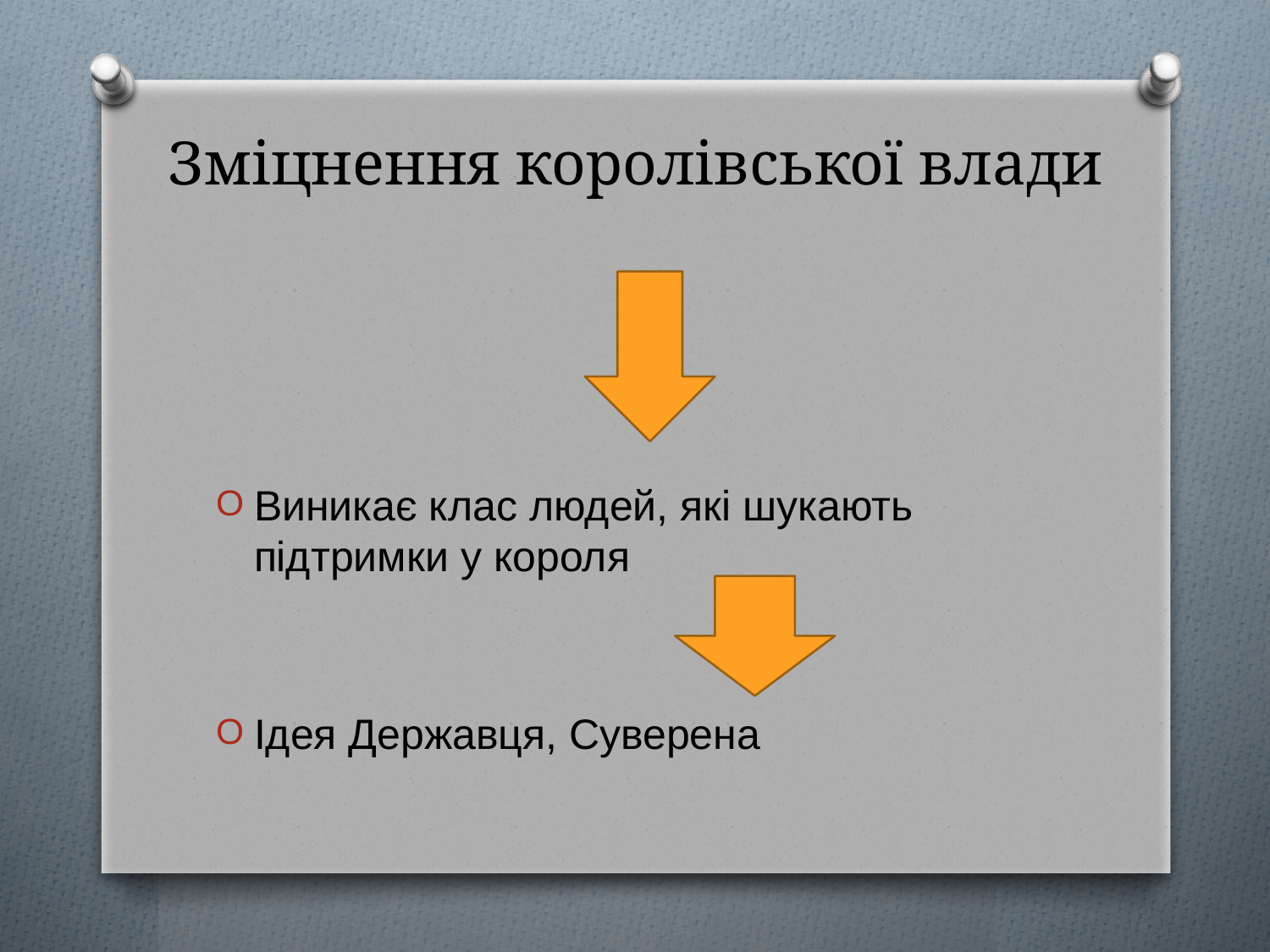

# Зміцнення королівської влади

Виникає клас людей, які шукають підтримки у короля

Ідея Державця, Суверена